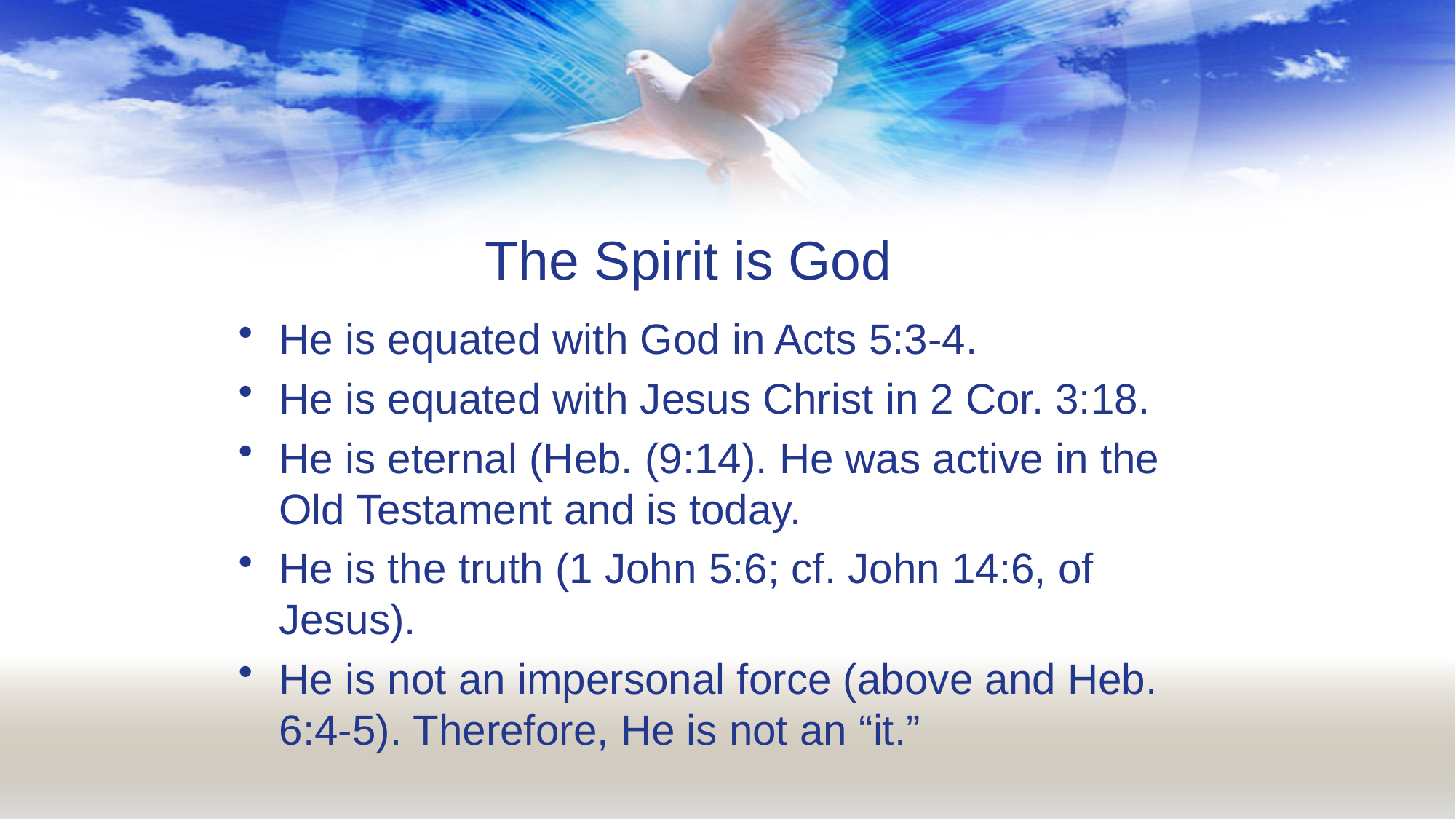

# The Spirit is God
He is equated with God in Acts 5:3-4.
He is equated with Jesus Christ in 2 Cor. 3:18.
He is eternal (Heb. (9:14). He was active in the Old Testament and is today.
He is the truth (1 John 5:6; cf. John 14:6, of Jesus).
He is not an impersonal force (above and Heb. 6:4-5). Therefore, He is not an “it.”